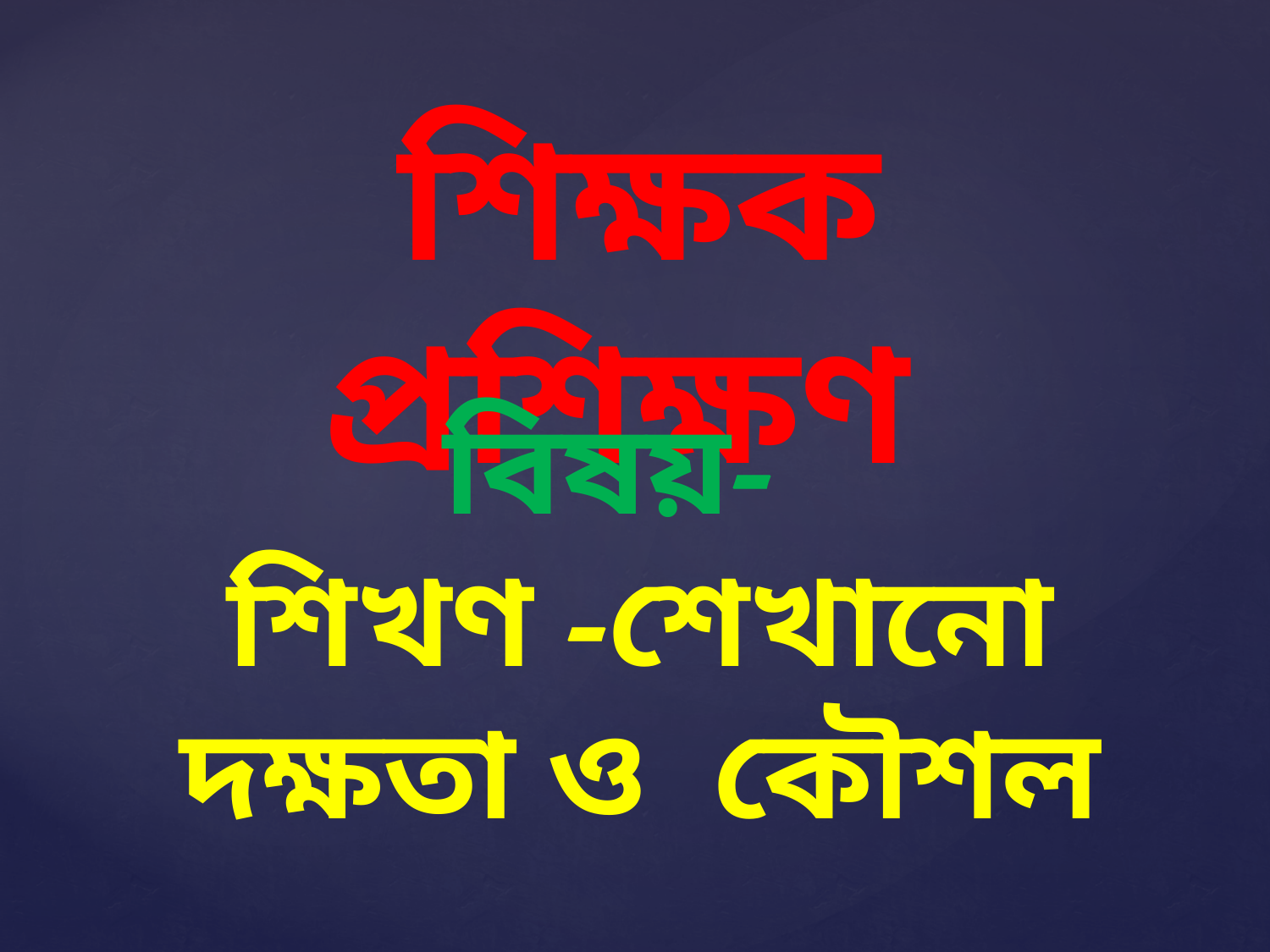

শিক্ষক প্রশিক্ষণ
বিষয়-
শিখণ -শেখানো দক্ষতা ও  কৌশল